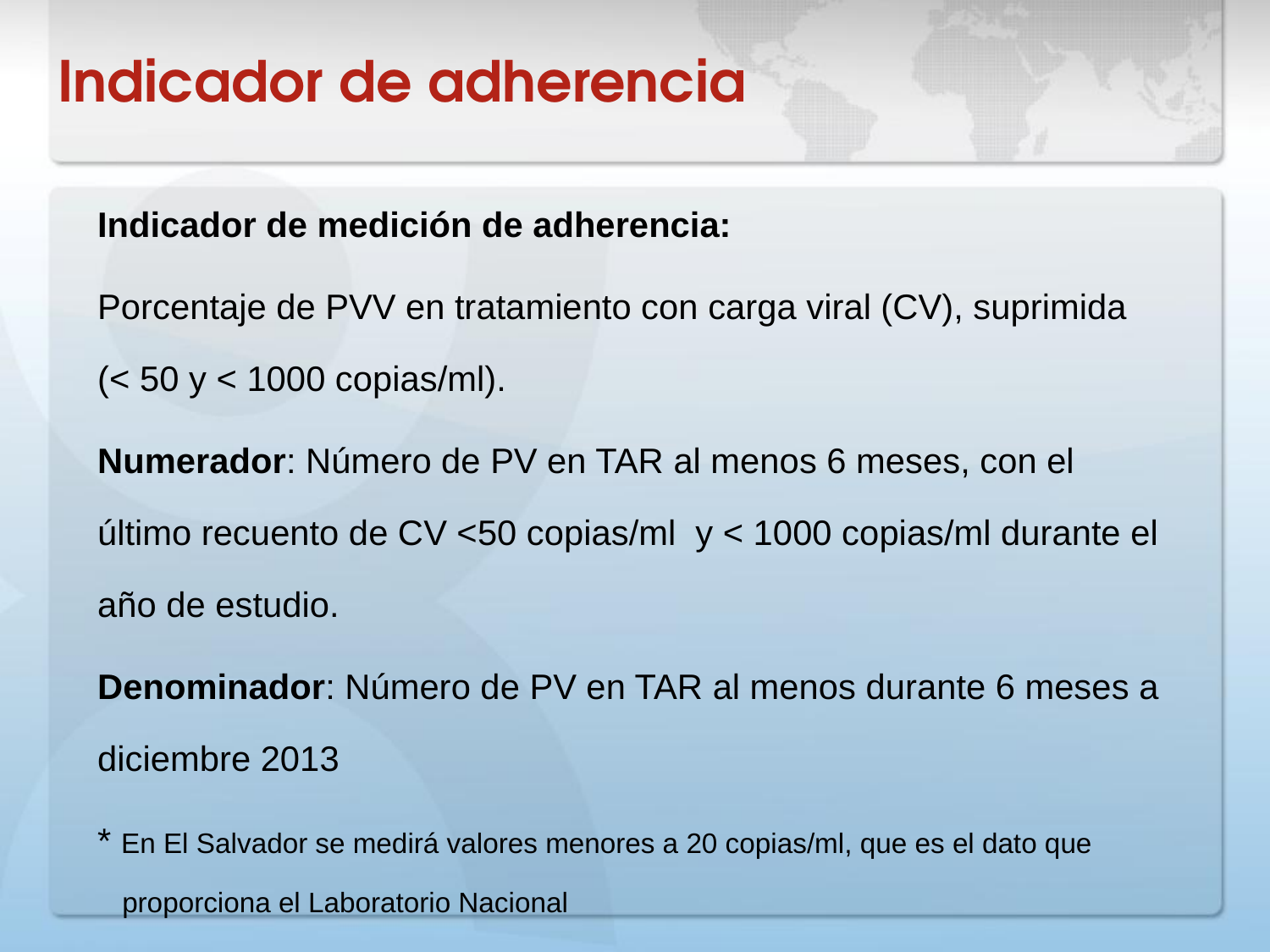

# Indicador de adherencia
Indicador de medición de adherencia:
Porcentaje de PVV en tratamiento con carga viral (CV), suprimida (< 50 y < 1000 copias/ml).
Numerador: Número de PV en TAR al menos 6 meses, con el último recuento de CV <50 copias/ml  y < 1000 copias/ml durante el año de estudio.
Denominador: Número de PV en TAR al menos durante 6 meses a diciembre 2013
* En El Salvador se medirá valores menores a 20 copias/ml, que es el dato que   proporciona el Laboratorio Nacional